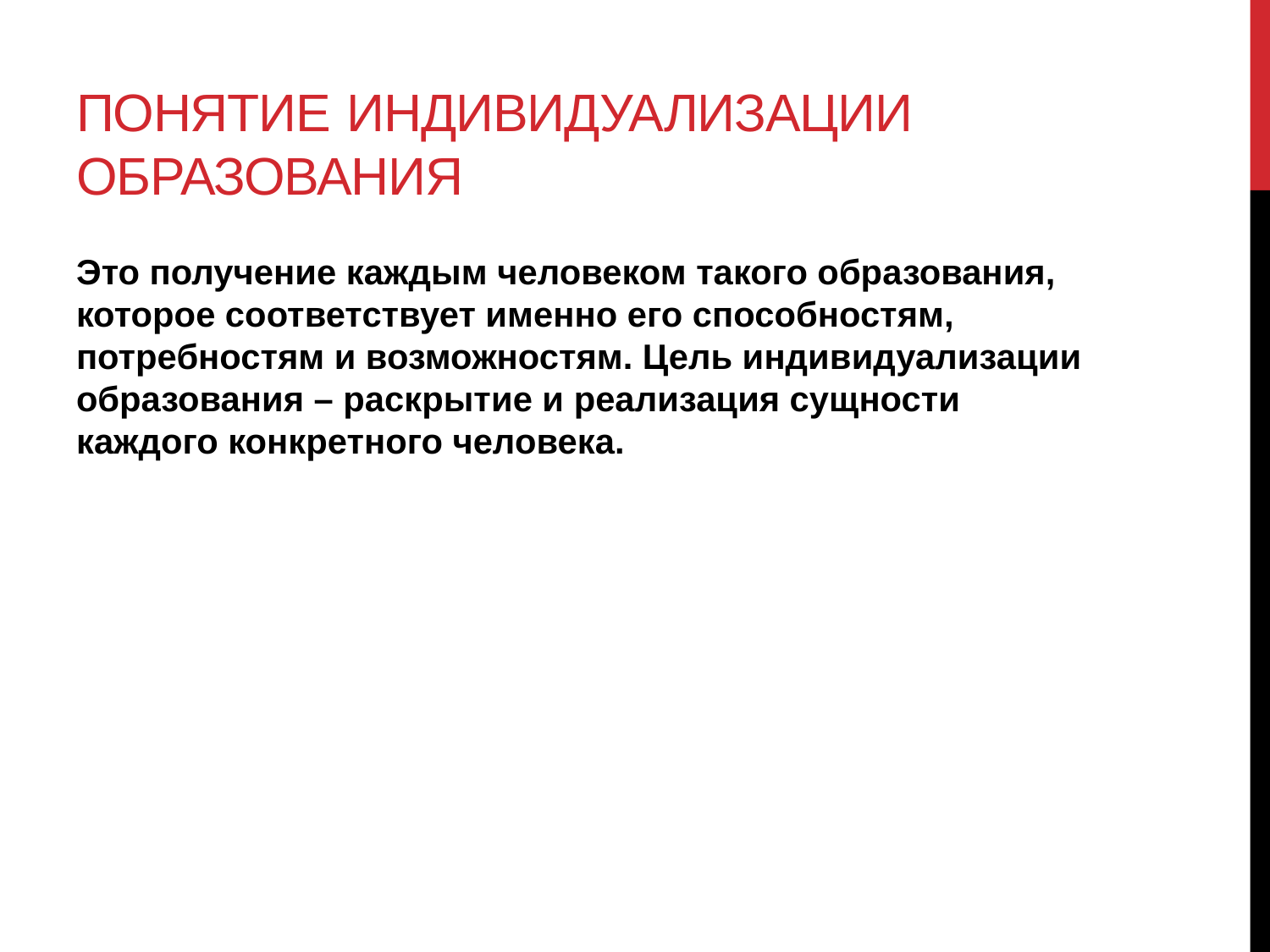

# Понятие индивидуализации образования
Это получение каждым человеком такого образования, которое соответствует именно его способностям, потребностям и возможностям. Цель индивидуализации образования – раскрытие и реализация сущности каждого конкретного человека.